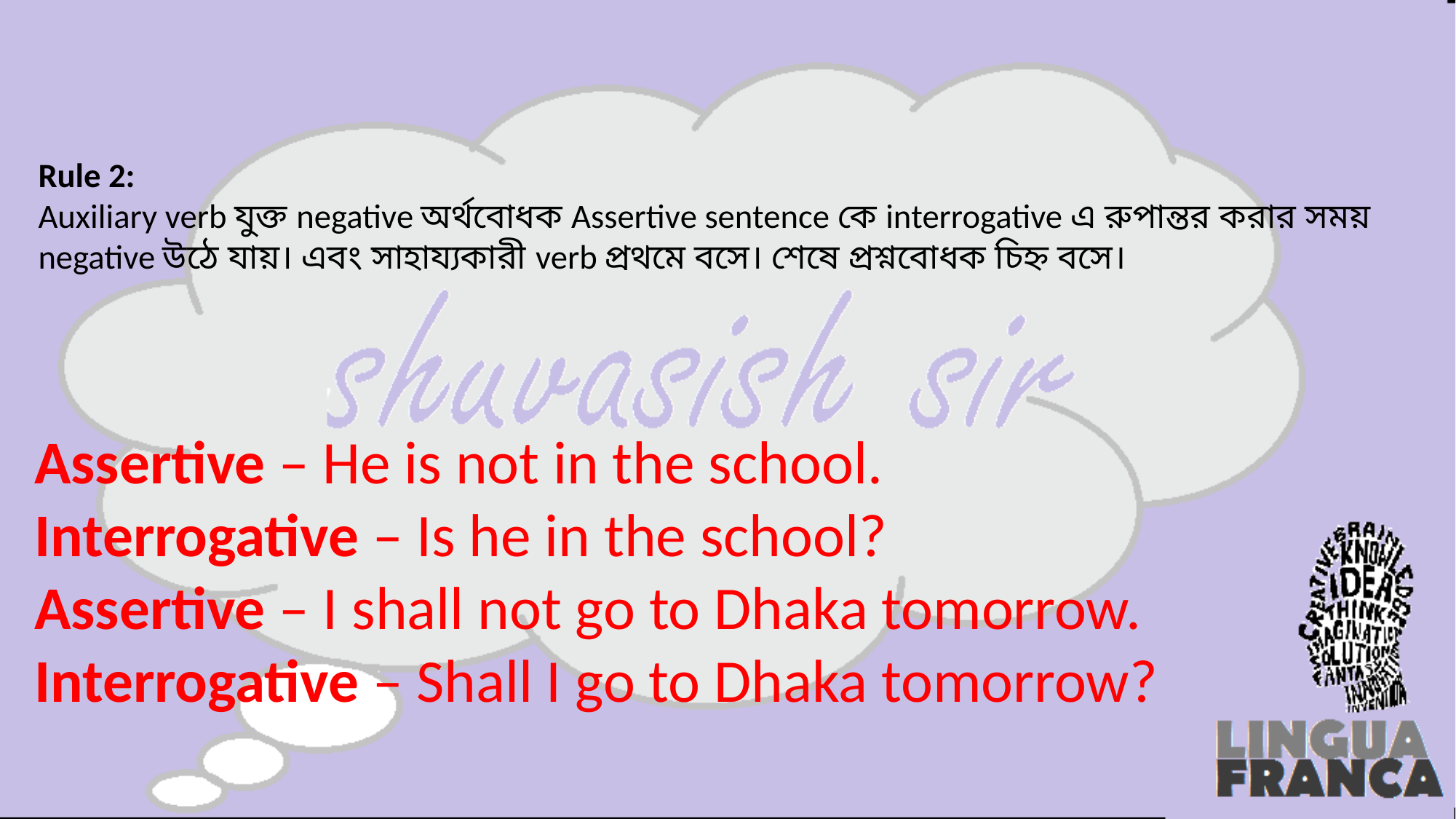

# Rule 2: Auxiliary verb যুক্ত negative অর্থবোধক Assertive sentence কে interrogative এ রুপান্তর করার সময় negative উঠে যায়। এবং সাহায্যকারী verb প্রথমে বসে। শেষে প্রশ্নবোধক চিহ্ন বসে।
Assertive – He is not in the school.
Interrogative – Is he in the school?
Assertive – I shall not go to Dhaka tomorrow.
Interrogative – Shall I go to Dhaka tomorrow?